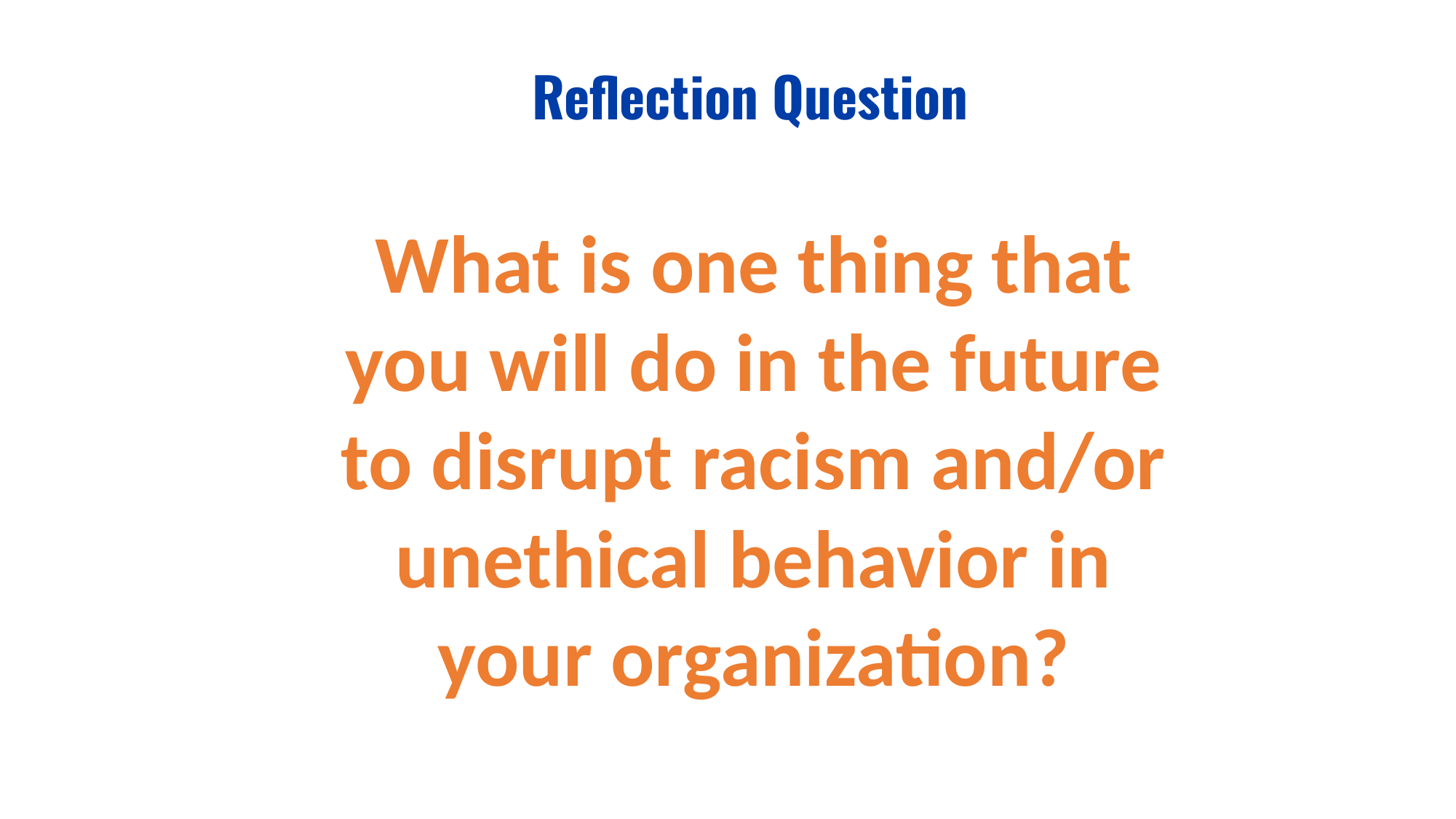

Reflection Question
What is one thing that you will do in the future to disrupt racism and/or unethical behavior in your organization?